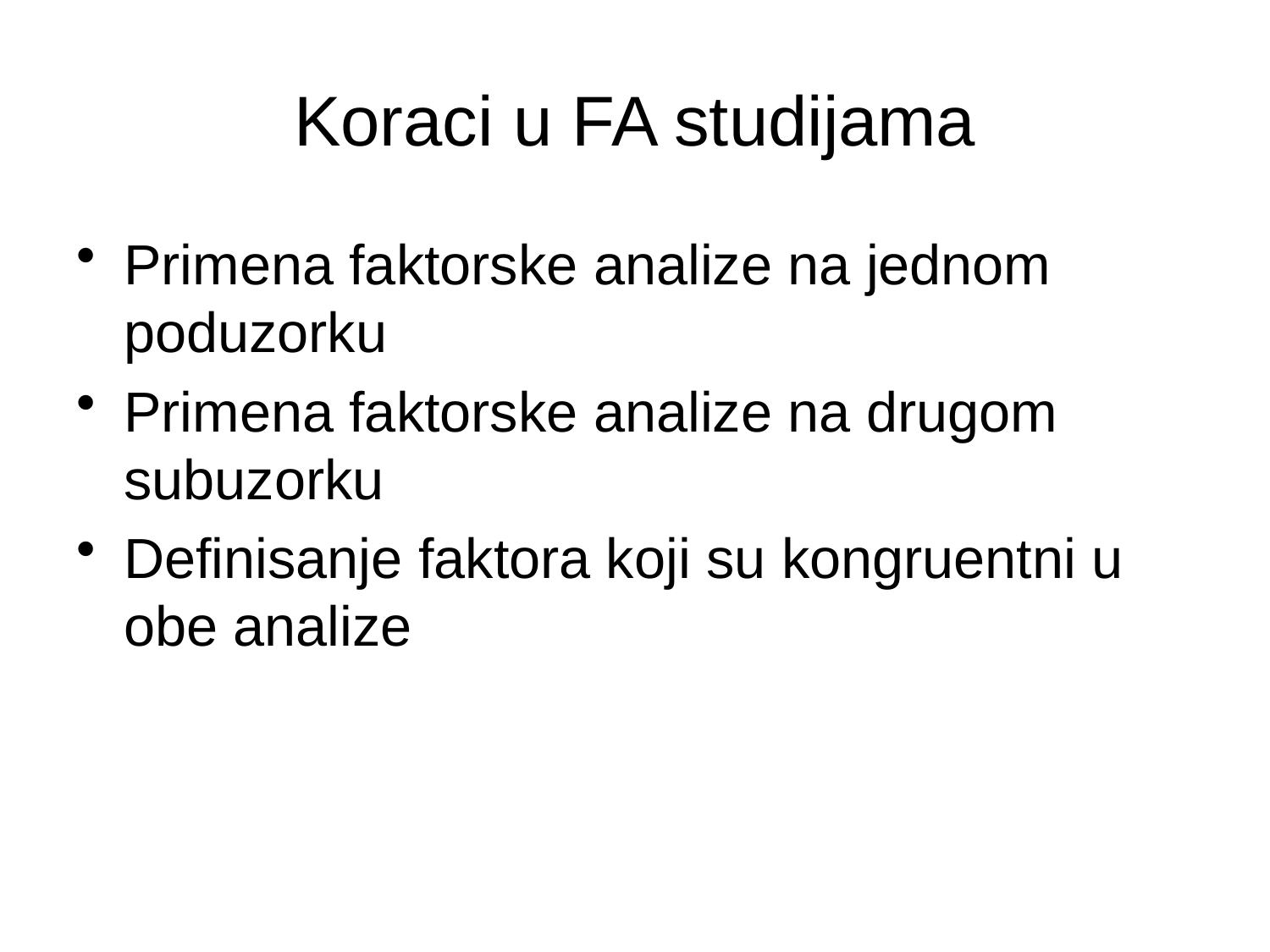

Koraci u FA studijama
Primena faktorske analize na jednom poduzorku
Primena faktorske analize na drugom subuzorku
Definisanje faktora koji su kongruentni u obe analize